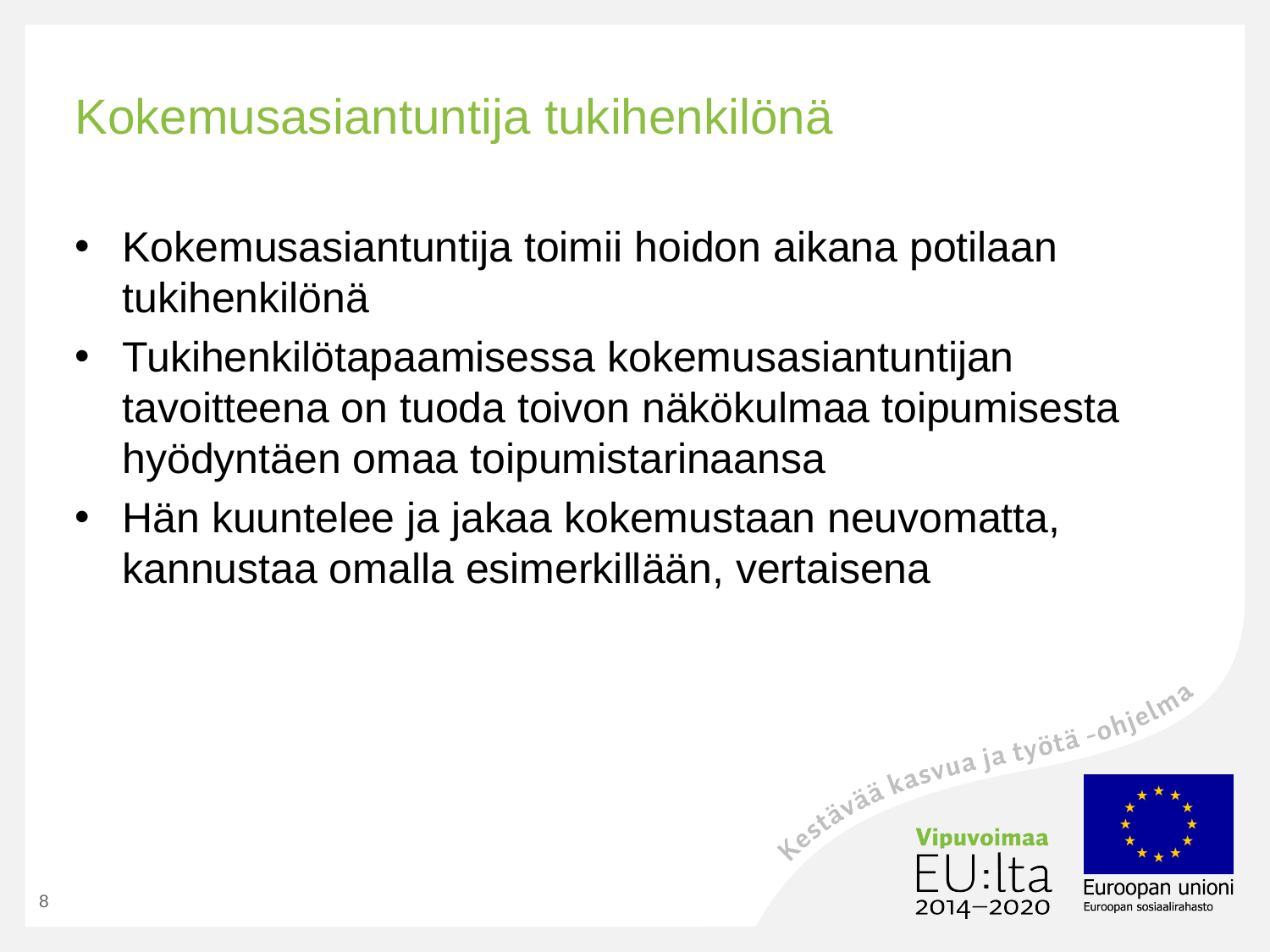

# Kokemusasiantuntija tukihenkilönä
Kokemusasiantuntija toimii hoidon aikana potilaan tukihenkilönä
Tukihenkilötapaamisessa kokemusasiantuntijan tavoitteena on tuoda toivon näkökulmaa toipumisesta hyödyntäen omaa toipumistarinaansa
Hän kuuntelee ja jakaa kokemustaan neuvomatta, kannustaa omalla esimerkillään, vertaisena

8